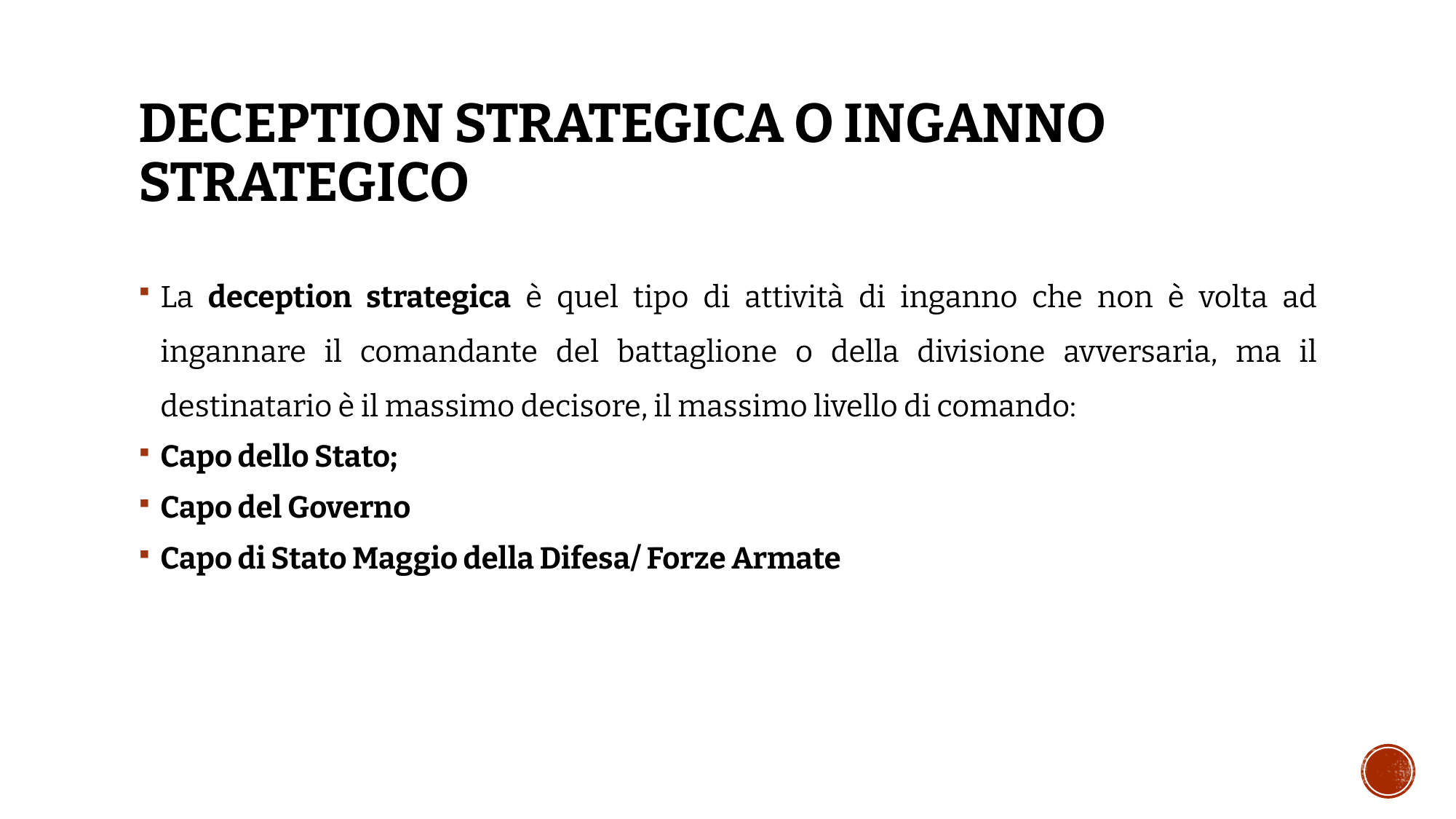

# Deception Strategica o Inganno strategico
La deception strategica è quel tipo di attività di inganno che non è volta ad ingannare il comandante del battaglione o della divisione avversaria, ma il destinatario è il massimo decisore, il massimo livello di comando:
Capo dello Stato;
Capo del Governo
Capo di Stato Maggio della Difesa/ Forze Armate